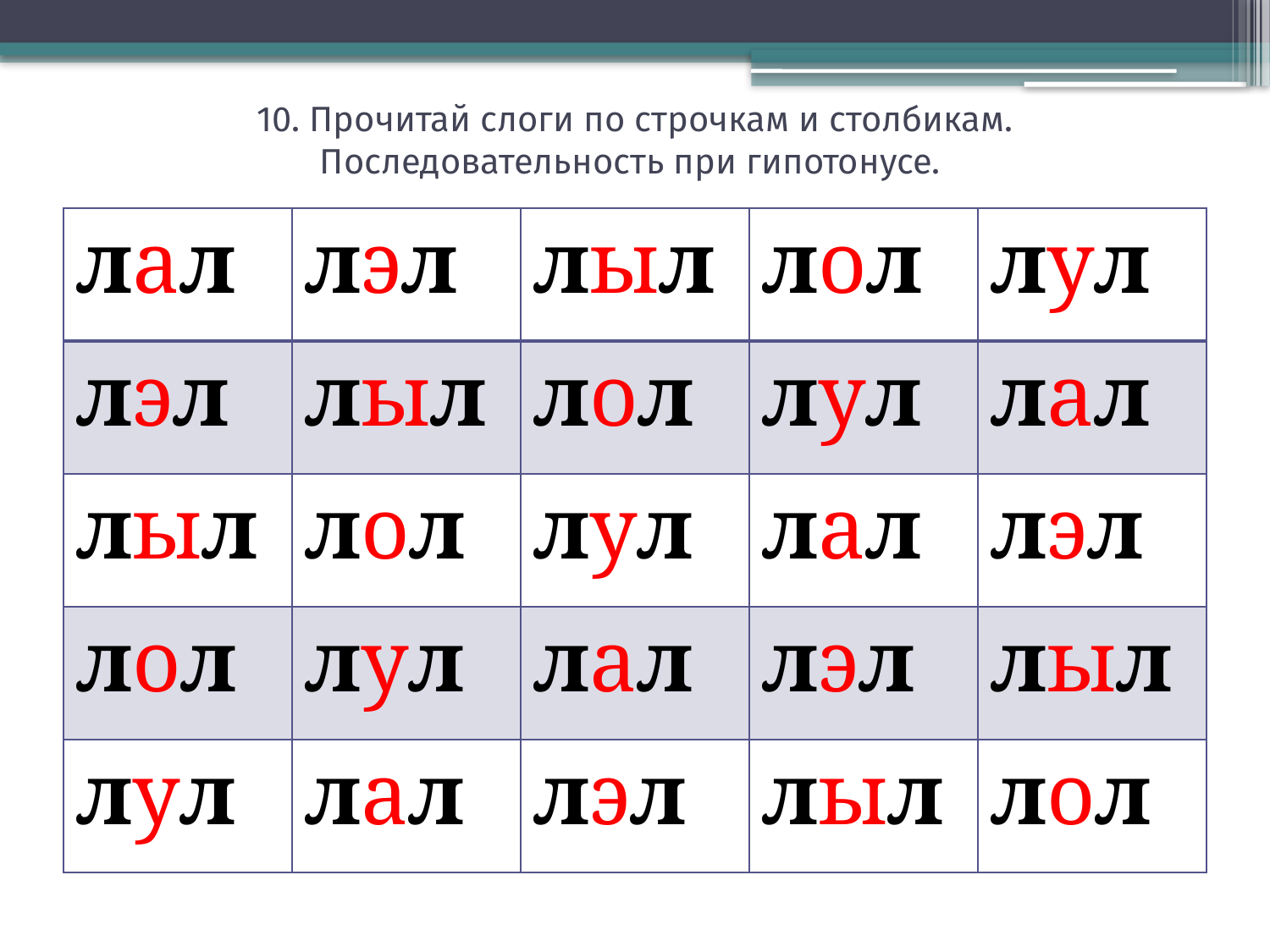

# 10. Прочитай слоги по строчкам и столбикам. Последовательность при гипотонусе.
| лал | лэл | лыл | лол | лул |
| --- | --- | --- | --- | --- |
| лэл | лыл | лол | лул | лал |
| лыл | лол | лул | лал | лэл |
| лол | лул | лал | лэл | лыл |
| лул | лал | лэл | лыл | лол |